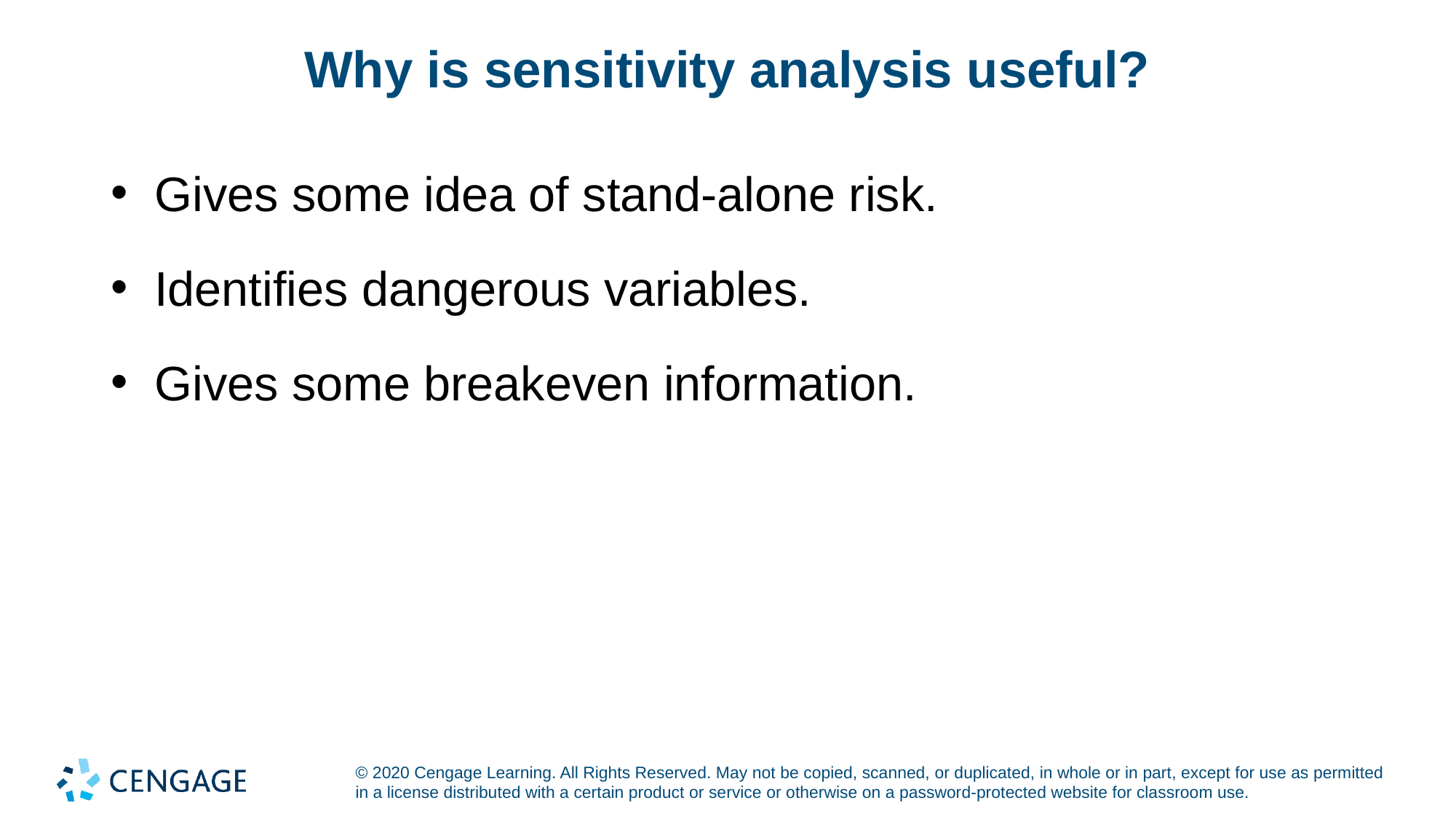

# Why is sensitivity analysis useful?
Gives some idea of stand-alone risk.
Identifies dangerous variables.
Gives some breakeven information.